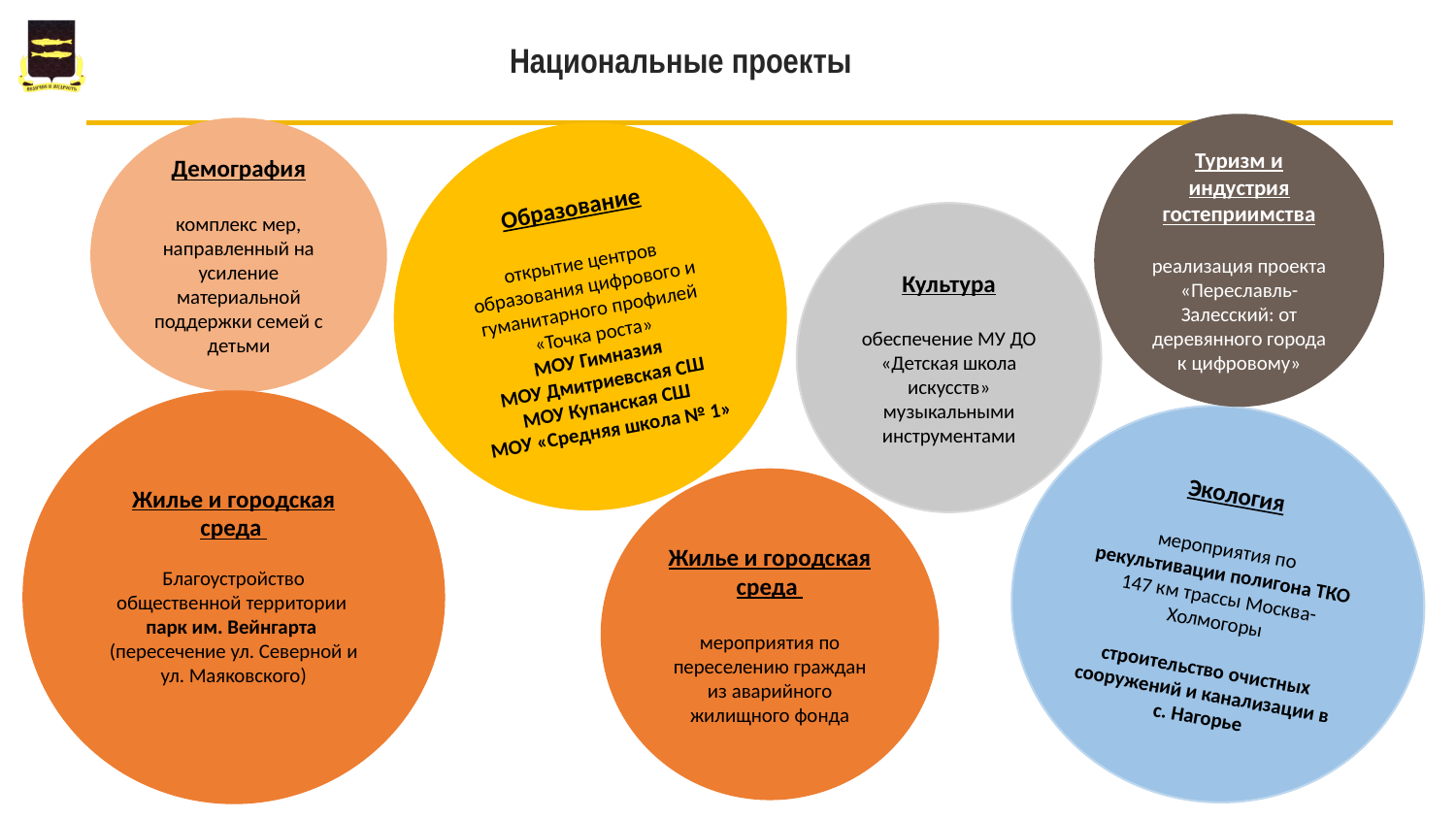

# Национальные проекты

Туризм и индустрия гостеприимства

реализация проекта «Переславль-Залесский: от деревянного города к цифровому»
Демография

комплекс мер, направленный на усиление материальной поддержки семей с детьми
Образование

открытие центров образования цифрового и гуманитарного профилей «Точка роста»
МОУ Гимназия
МОУ Дмитриевская СШ
МОУ Купанская СШ
МОУ «Средняя школа № 1»
Культура

обеспечение МУ ДО «Детская школа искусств» музыкальными инструментами
Жилье и городская среда

Благоустройство общественной территории
парк им. Вейнгарта
(пересечение ул. Северной и ул. Маяковского)

Экология

мероприятия по рекультивации полигона ТКО 147 км трассы Москва-Холмогоры

строительство очистных сооружений и канализации в с. Нагорье
Жилье и городская среда

мероприятия по переселению граждан из аварийного жилищного фонда